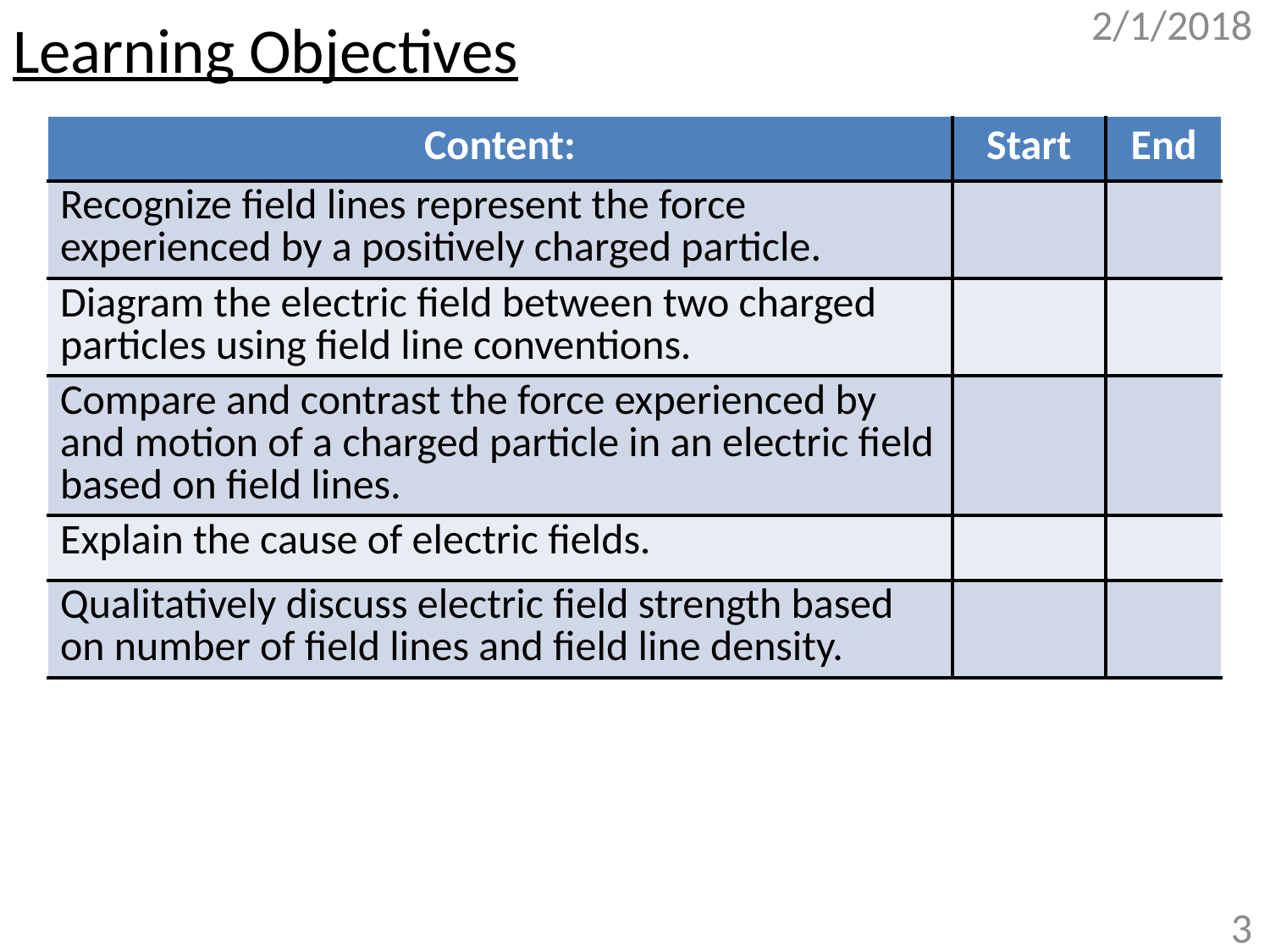

# Learning Objectives
2/1/2018
| Content: | Start | End |
| --- | --- | --- |
| Recognize field lines represent the force experienced by a positively charged particle. |  |  |
| Diagram the electric field between two charged particles using field line conventions. |  |  |
| Compare and contrast the force experienced by and motion of a charged particle in an electric field based on field lines. |  |  |
| Explain the cause of electric fields. |  |  |
| Qualitatively discuss electric field strength based on number of field lines and field line density. |  |  |
3